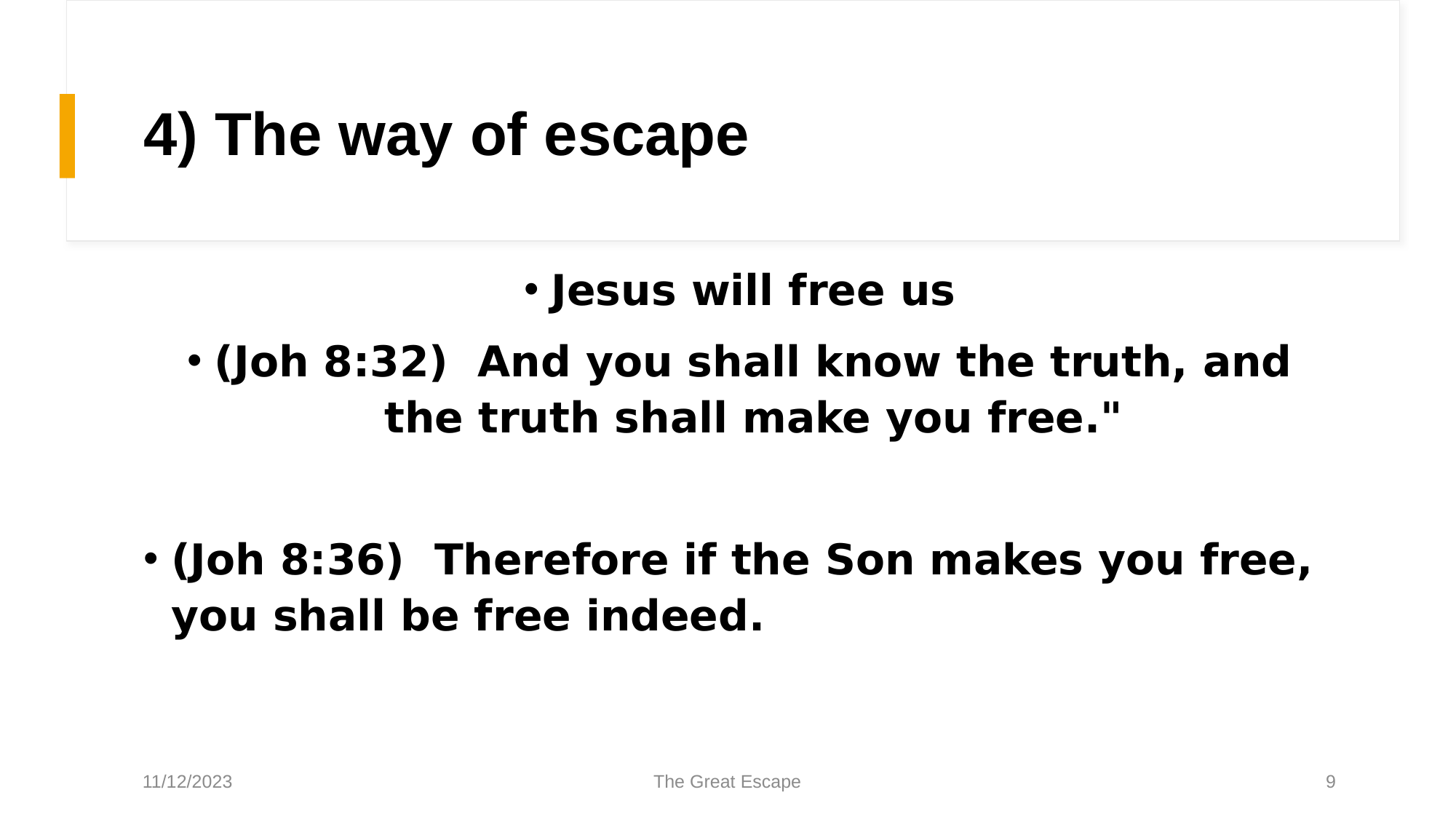

# 4) The way of escape
Jesus will free us
(Joh 8:32)  And you shall know the truth, and the truth shall make you free."

(Joh 8:36)  Therefore if the Son makes you free, you shall be free indeed.

11/12/2023
The Great Escape
9